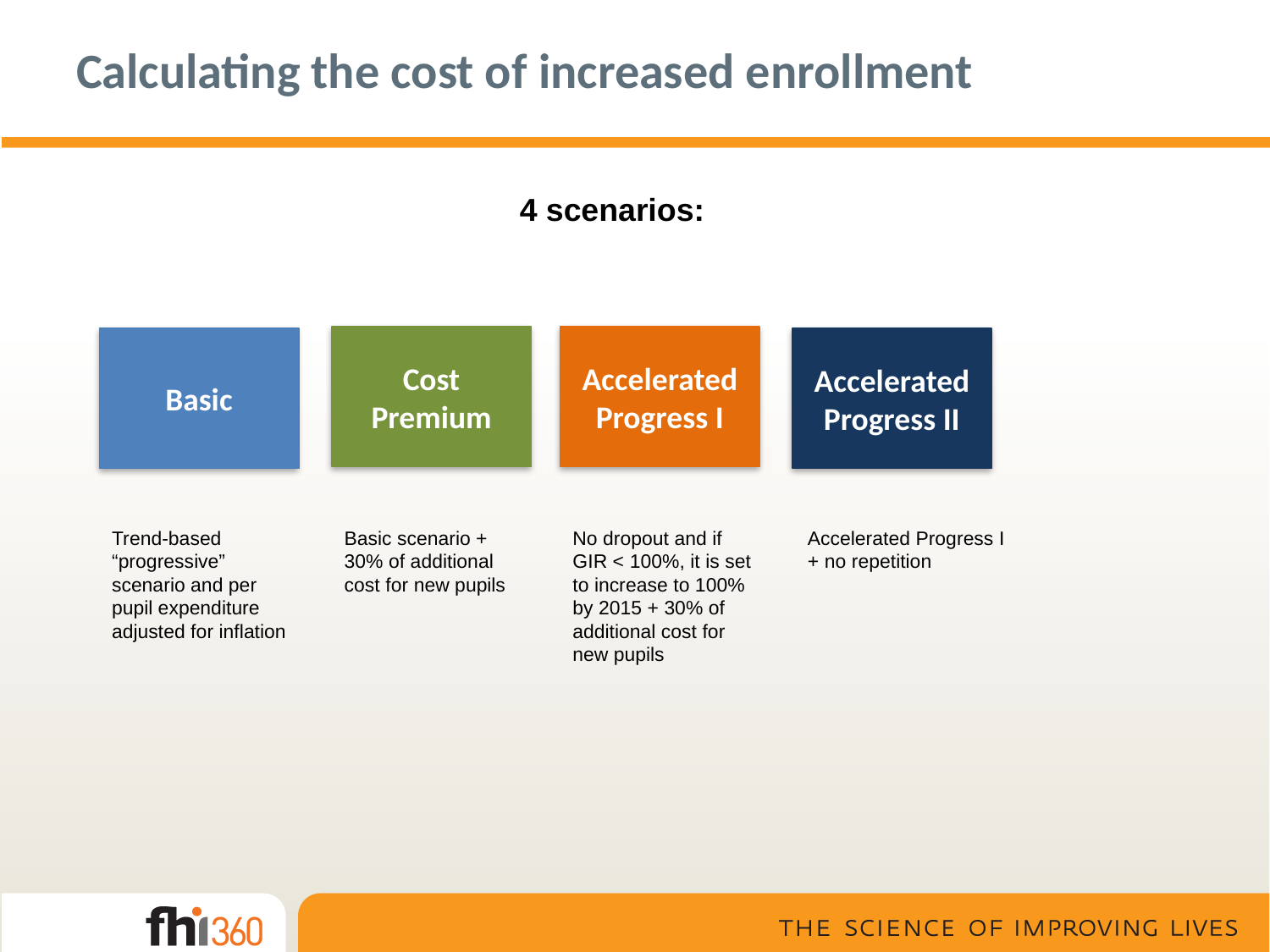

# Calculating the cost of increased enrollment
4 scenarios:
Accelerated Progress I
Cost Premium
Accelerated Progress II
Basic
No dropout and if GIR < 100%, it is set to increase to 100% by 2015 + 30% of additional cost for new pupils

Trend-based “progressive” scenario and per pupil expenditure adjusted for inflation
Basic scenario + 30% of additional cost for new pupils
Accelerated Progress I + no repetition